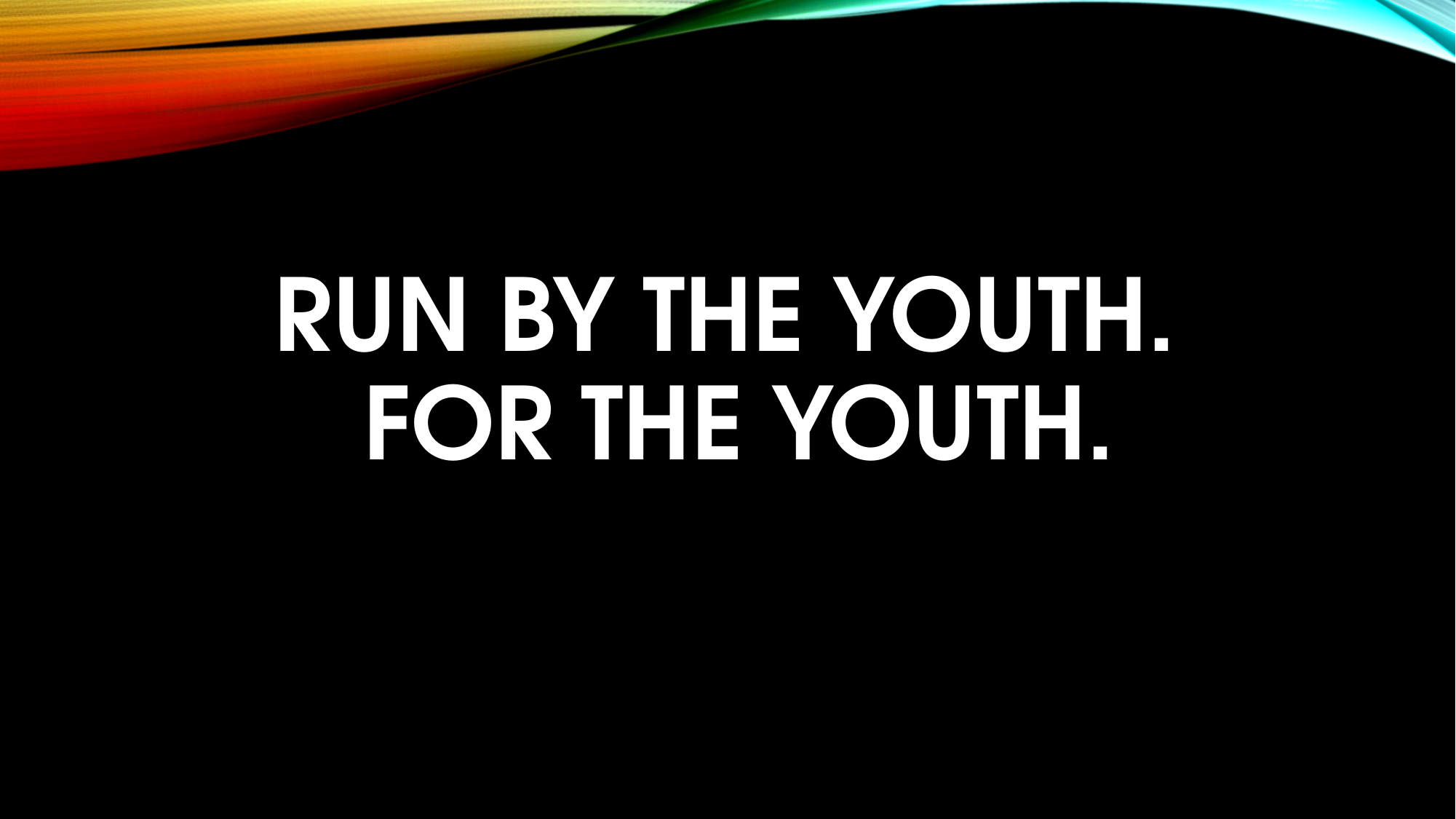

# Run by the youth. For the youth.